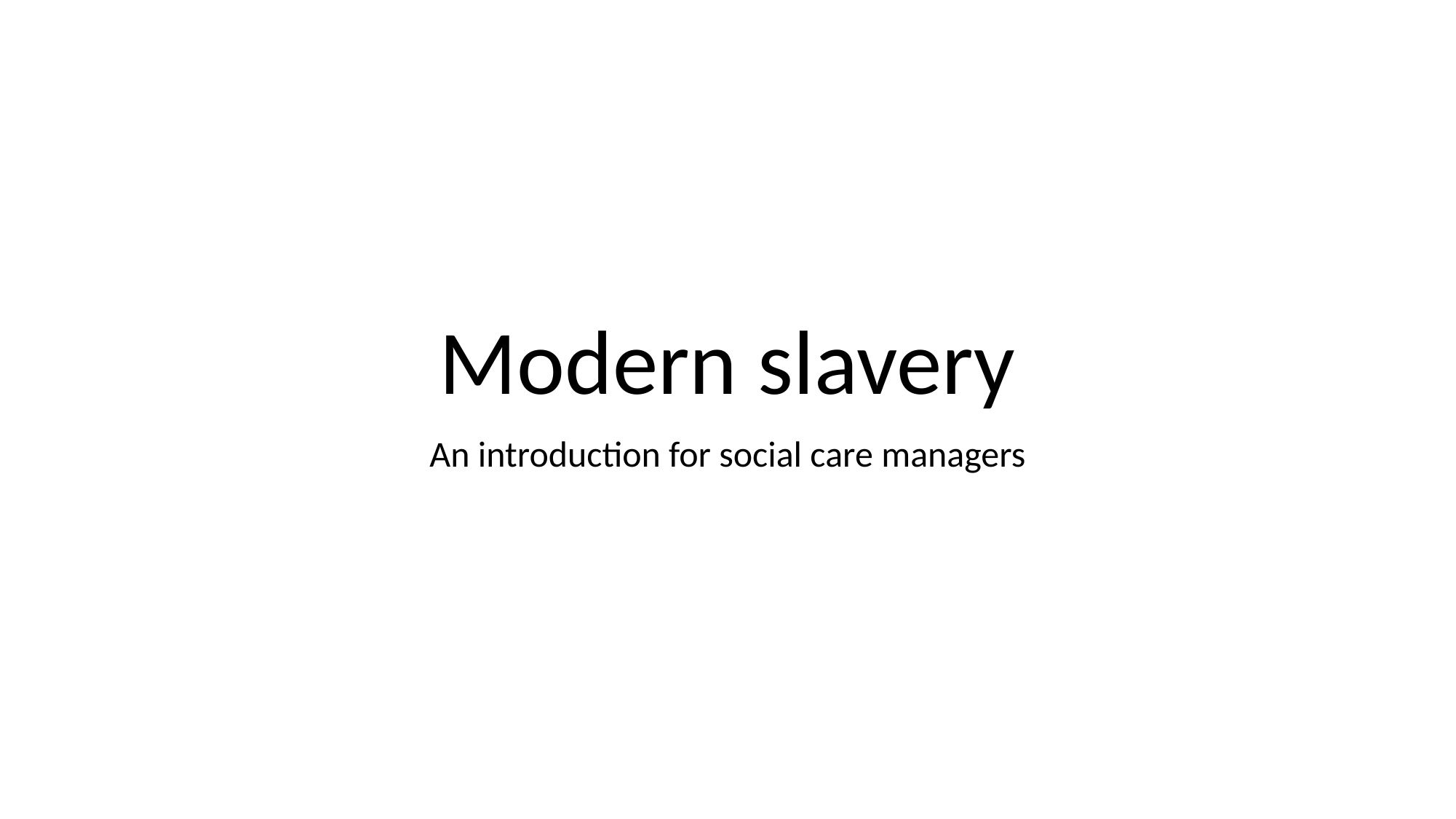

# Modern slavery
An introduction for social care managers